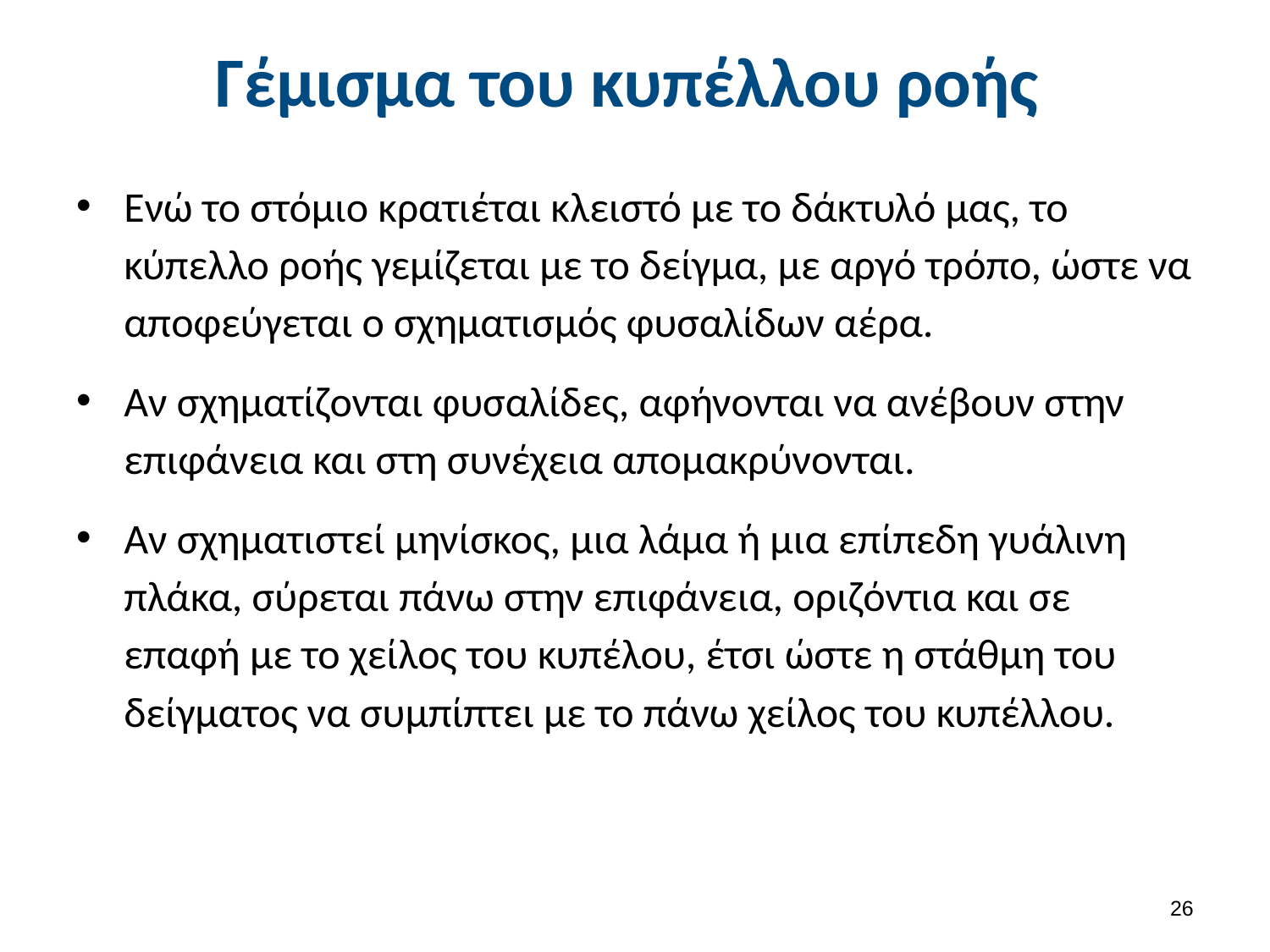

# Γέμισμα του κυπέλλου ροής
Ενώ το στόμιο κρατιέται κλειστό με το δάκτυλό μας, το κύπελλο ροής γεμίζεται με το δείγμα, με αργό τρόπο, ώστε να αποφεύγεται ο σχηματισμός φυσαλίδων αέρα.
Αν σχηματίζονται φυσαλίδες, αφήνονται να ανέβουν στην επιφάνεια και στη συνέχεια απομακρύνονται.
Αν σχηματιστεί μηνίσκος, μια λάμα ή μια επίπεδη γυάλινη πλάκα, σύρεται πάνω στην επιφάνεια, οριζόντια και σε επαφή με το χείλος του κυπέλου, έτσι ώστε η στάθμη του δείγματος να συμπίπτει με το πάνω χείλος του κυπέλλου.

26